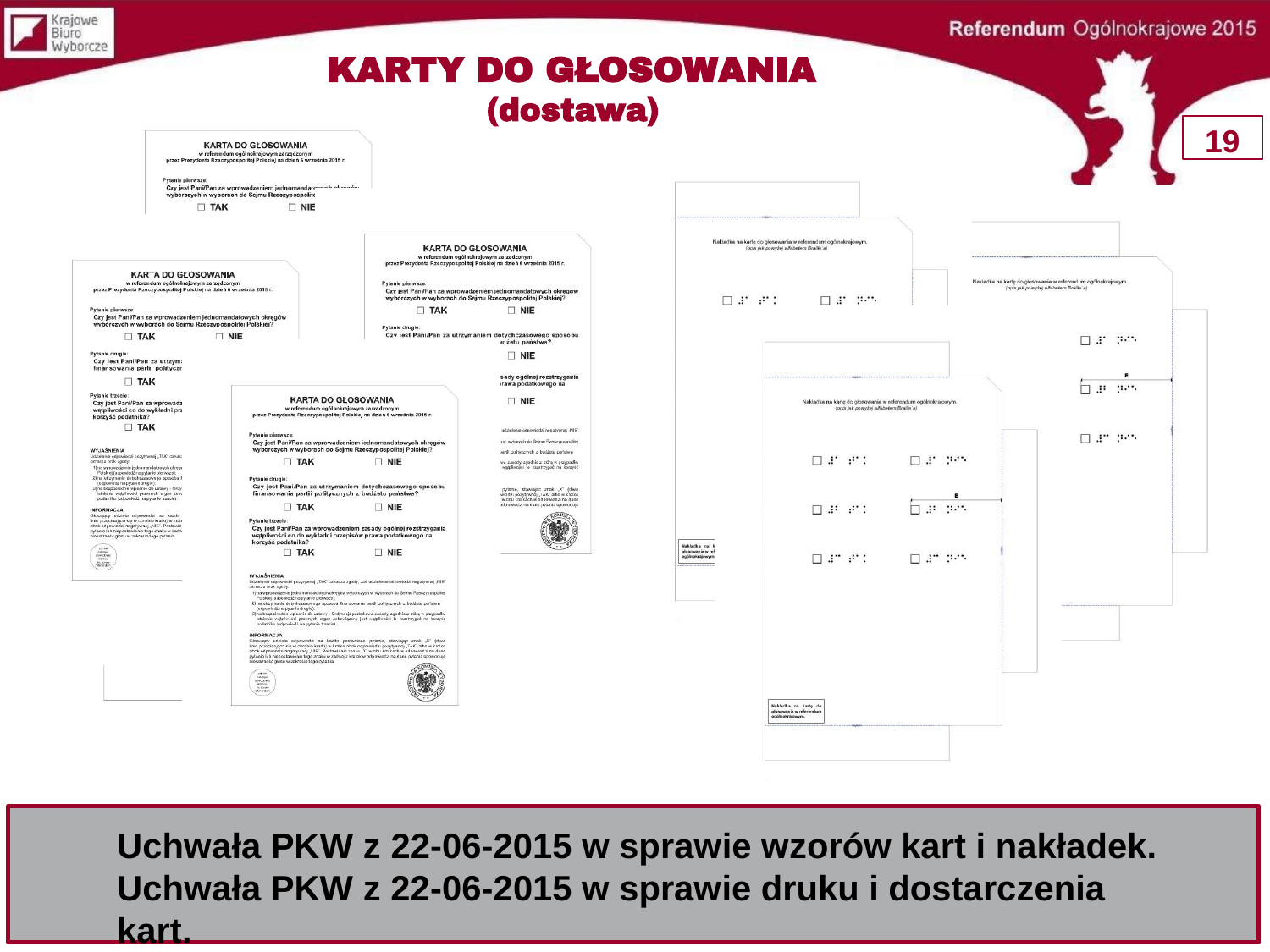

# KARTY DO GŁOSOWANIA
(dostawa)

19

Uchwała PKW z 22-06-2015 w sprawie wzorów kart i nakładek.
Uchwała PKW z 22-06-2015 w sprawie druku i dostarczenia kart.